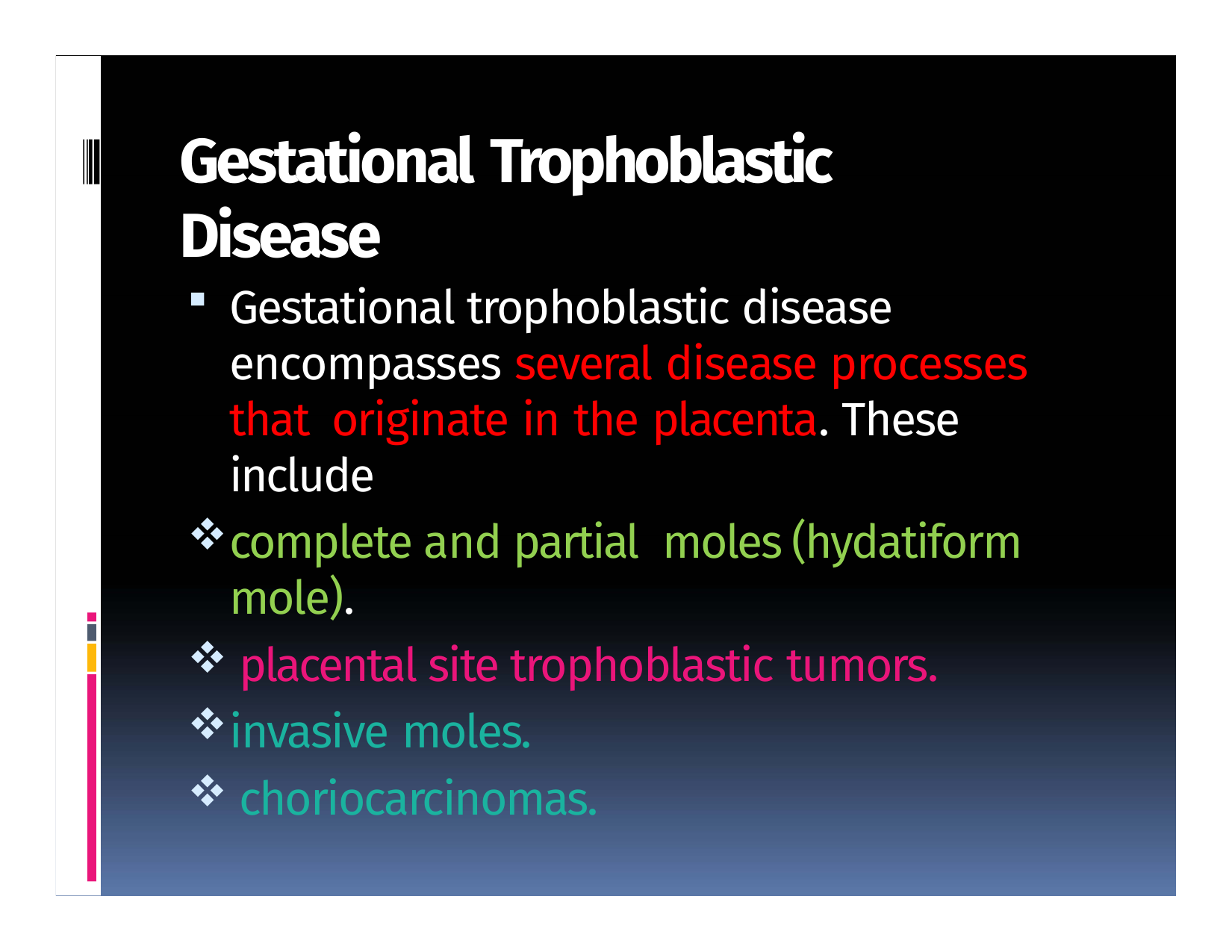

# Gestational Trophoblastic Disease
Gestational trophoblastic disease  encompasses several disease processes that  originate in the placenta. These include
complete and partial  moles (hydatiform mole).
placental site trophoblastic tumors.
invasive moles.
choriocarcinomas.